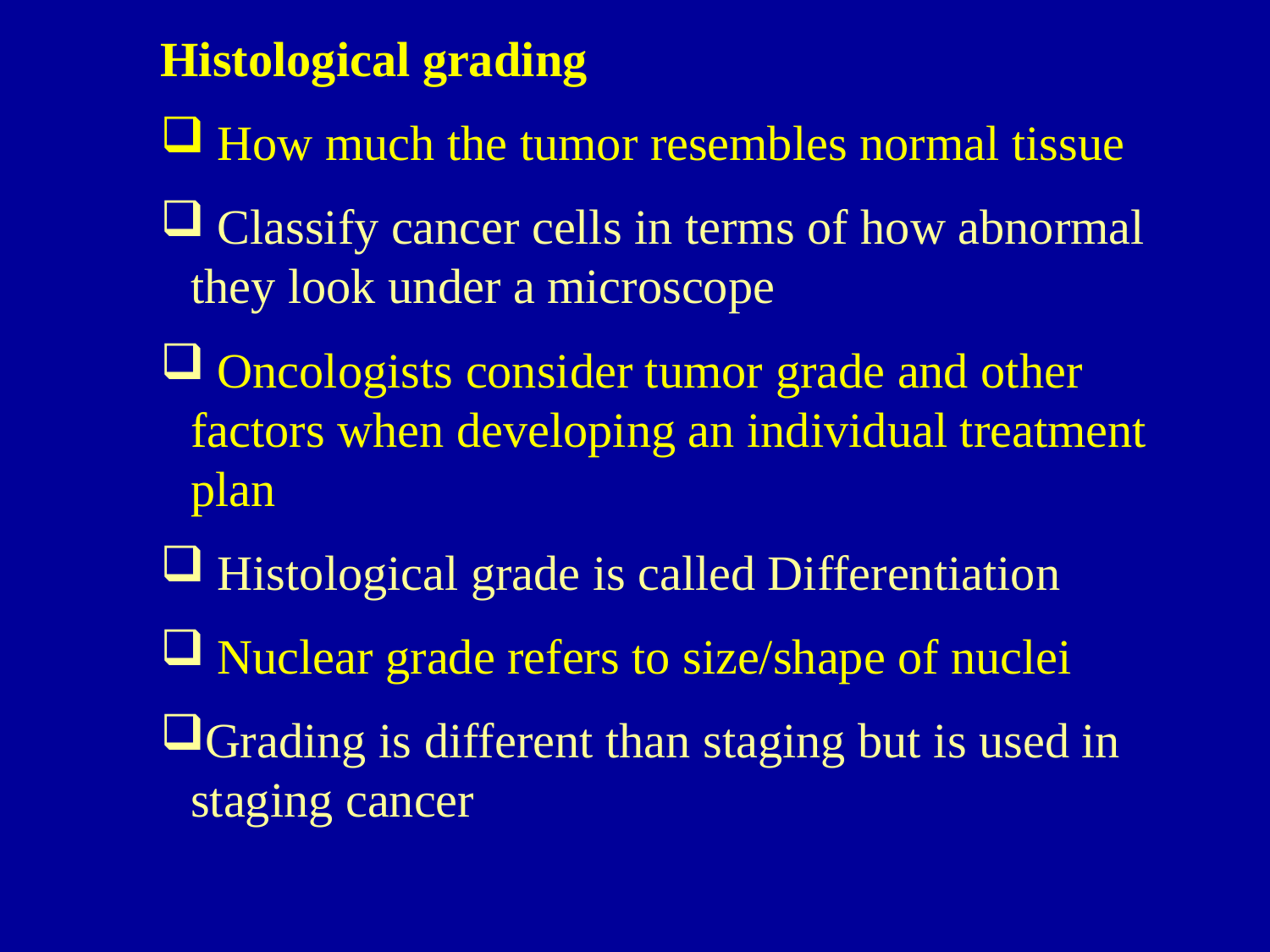

Histological grading
 How much the tumor resembles normal tissue
 Classify cancer cells in terms of how abnormal they look under a microscope
 Oncologists consider tumor grade and other factors when developing an individual treatment plan
 Histological grade is called Differentiation
 Nuclear grade refers to size/shape of nuclei
Grading is different than staging but is used in staging cancer